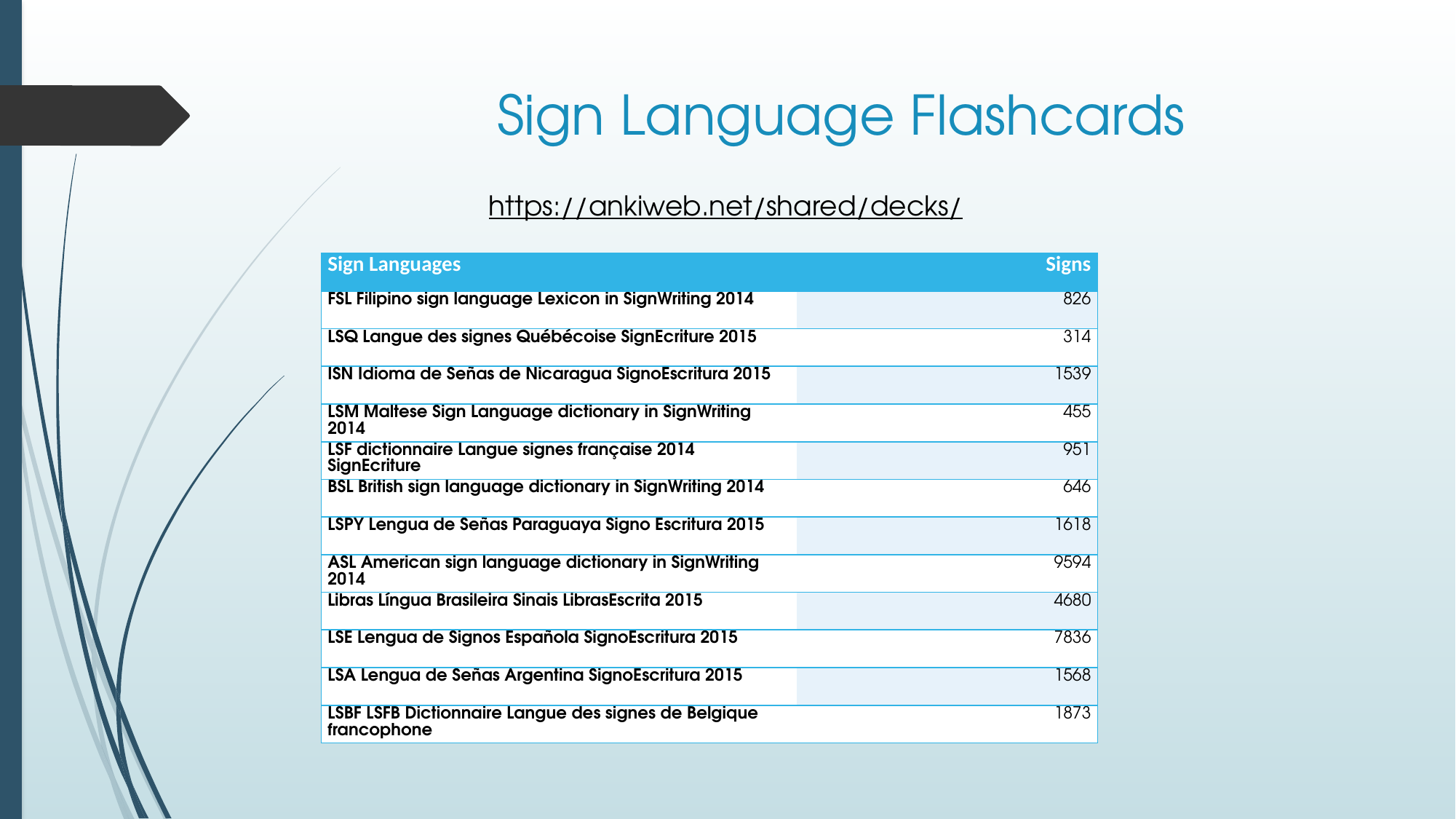

# Sign Language Flashcards
https://ankiweb.net/shared/decks/
| Sign Languages | Signs |
| --- | --- |
| FSL Filipino sign language Lexicon in SignWriting 2014 | 826 |
| LSQ Langue des signes Québécoise SignEcriture 2015 | 314 |
| ISN Idioma de Señas de Nicaragua SignoEscritura 2015 | 1539 |
| LSM Maltese Sign Language dictionary in SignWriting 2014 | 455 |
| LSF dictionnaire Langue signes française 2014 SignEcriture | 951 |
| BSL British sign language dictionary in SignWriting 2014 | 646 |
| LSPY Lengua de Señas Paraguaya Signo Escritura 2015 | 1618 |
| ASL American sign language dictionary in SignWriting 2014 | 9594 |
| Libras Língua Brasileira Sinais LibrasEscrita 2015 | 4680 |
| LSE Lengua de Signos Española SignoEscritura 2015 | 7836 |
| LSA Lengua de Señas Argentina SignoEscritura 2015 | 1568 |
| LSBF LSFB Dictionnaire Langue des signes de Belgique francophone | 1873 |